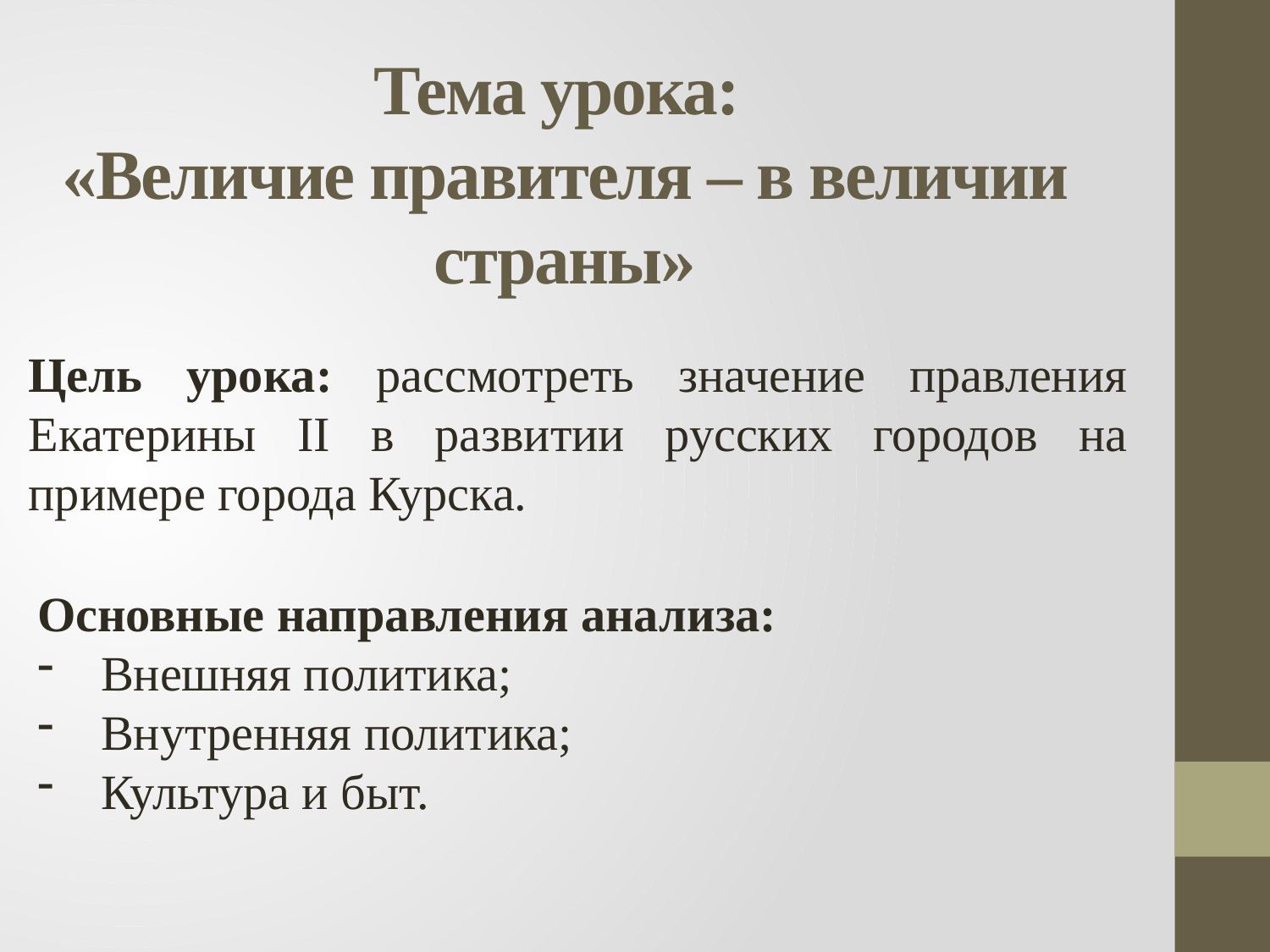

# Тема урока: «Величие правителя – в величии страны»

Цель урока: рассмотреть значение правления Екатерины II в развитии русских городов на примере города Курска.
Основные направления анализа:
Внешняя политика;
Внутренняя политика;
Культура и быт.